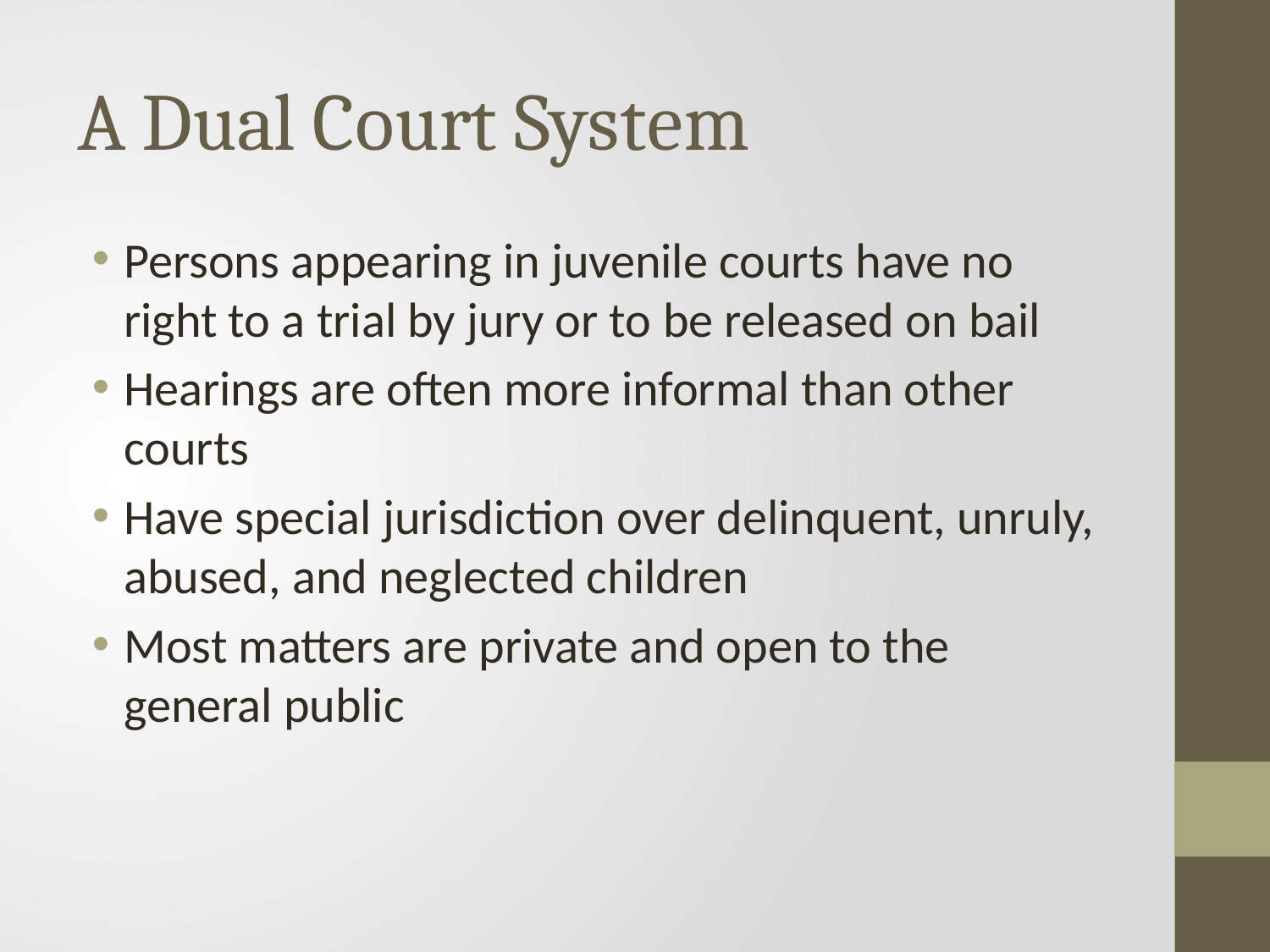

# A Dual Court System
Persons appearing in juvenile courts have no right to a trial by jury or to be released on bail
Hearings are often more informal than other courts
Have special jurisdiction over delinquent, unruly, abused, and neglected children
Most matters are private and open to the general public